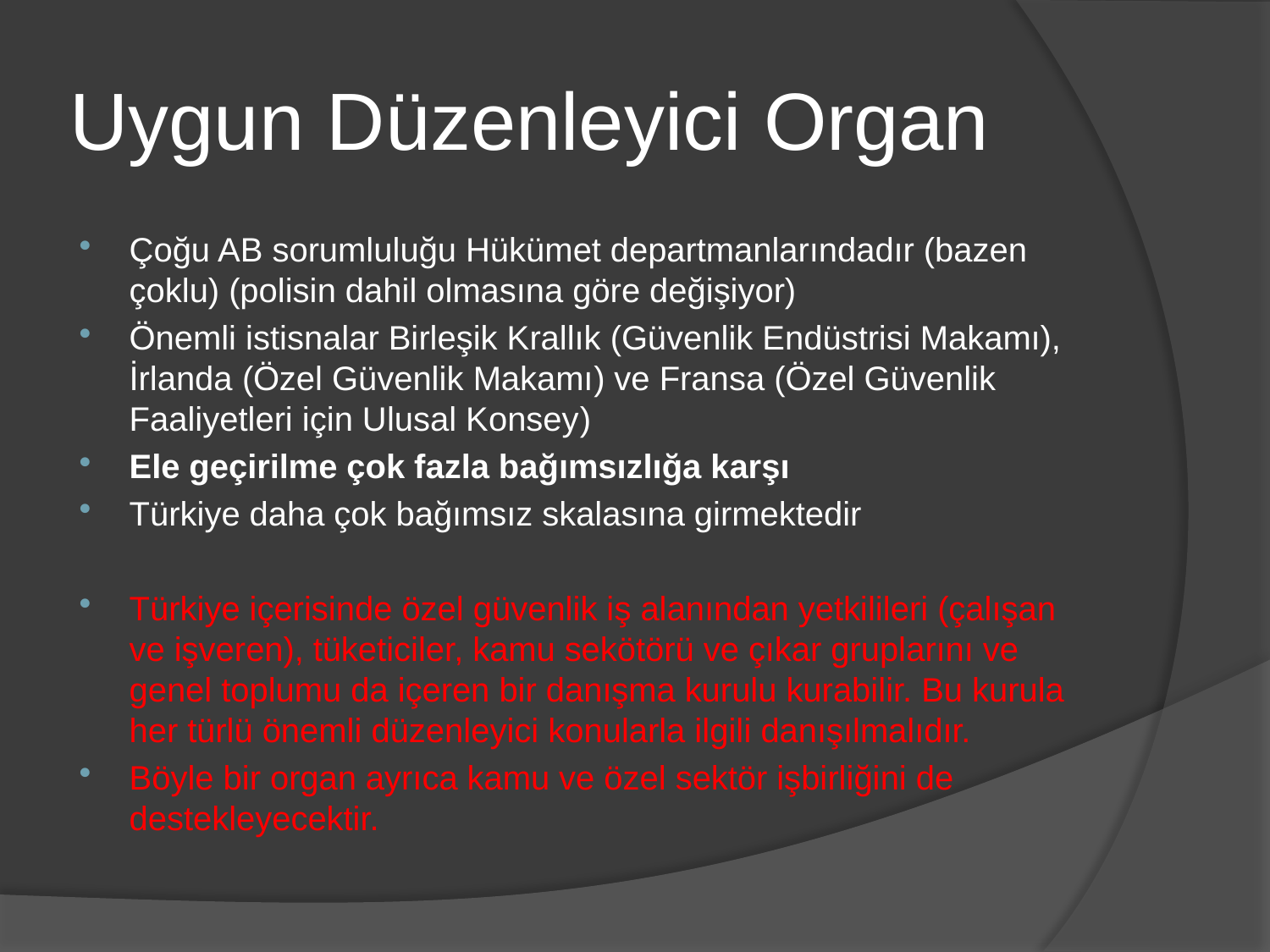

# Uygun Düzenleyici Organ
Çoğu AB sorumluluğu Hükümet departmanlarındadır (bazen çoklu) (polisin dahil olmasına göre değişiyor)
Önemli istisnalar Birleşik Krallık (Güvenlik Endüstrisi Makamı), İrlanda (Özel Güvenlik Makamı) ve Fransa (Özel Güvenlik Faaliyetleri için Ulusal Konsey)
Ele geçirilme çok fazla bağımsızlığa karşı
Türkiye daha çok bağımsız skalasına girmektedir

Türkiye içerisinde özel güvenlik iş alanından yetkilileri (çalışan ve işveren), tüketiciler, kamu sekötörü ve çıkar gruplarını ve genel toplumu da içeren bir danışma kurulu kurabilir. Bu kurula her türlü önemli düzenleyici konularla ilgili danışılmalıdır.
Böyle bir organ ayrıca kamu ve özel sektör işbirliğini de destekleyecektir.